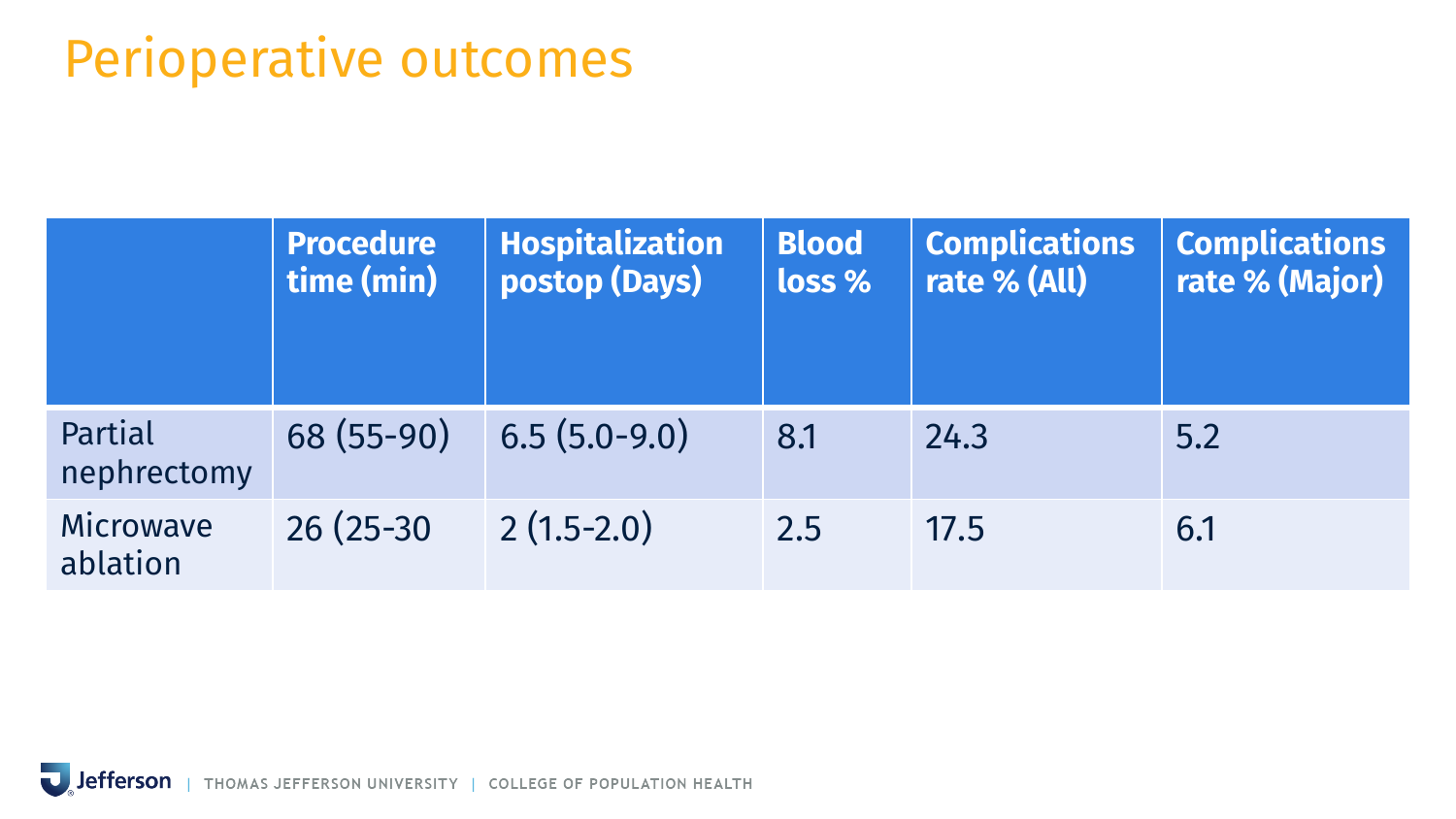

# Perioperative outcomes

|  | Procedure time (min) | Hospitalization postop (Days) | Blood loss % | Complications rate % (All) | Complications rate % (Major) |
| --- | --- | --- | --- | --- | --- |
| Partial nephrectomy | 68 (55-90) | 6.5 (5.0-9.0) | 8.1 | 24.3 | 5.2 |
| Microwave ablation | 26 (25-30 | 2 (1.5-2.0) | 2.5 | 17.5 | 6.1 |